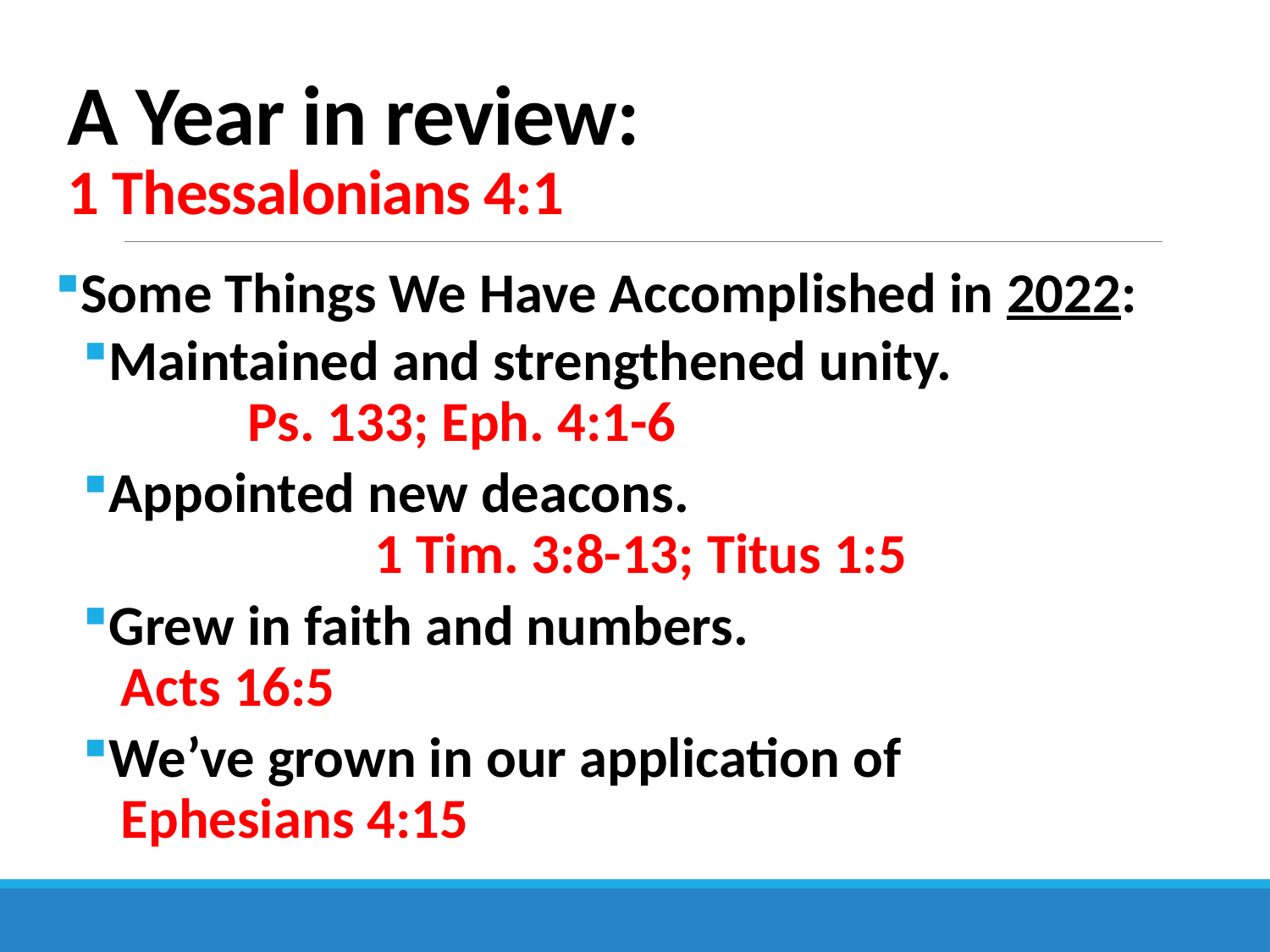

# A Year in review: 1 Thessalonians 4:1
Some Things We Have Accomplished in 2022:
Maintained and strengthened unity.                                   Ps. 133; Eph. 4:1-6
Appointed new deacons.                                                                  1 Tim. 3:8-13; Titus 1:5
Grew in faith and numbers.                                         Acts 16:5
We’ve grown in our application of                             Ephesians 4:15